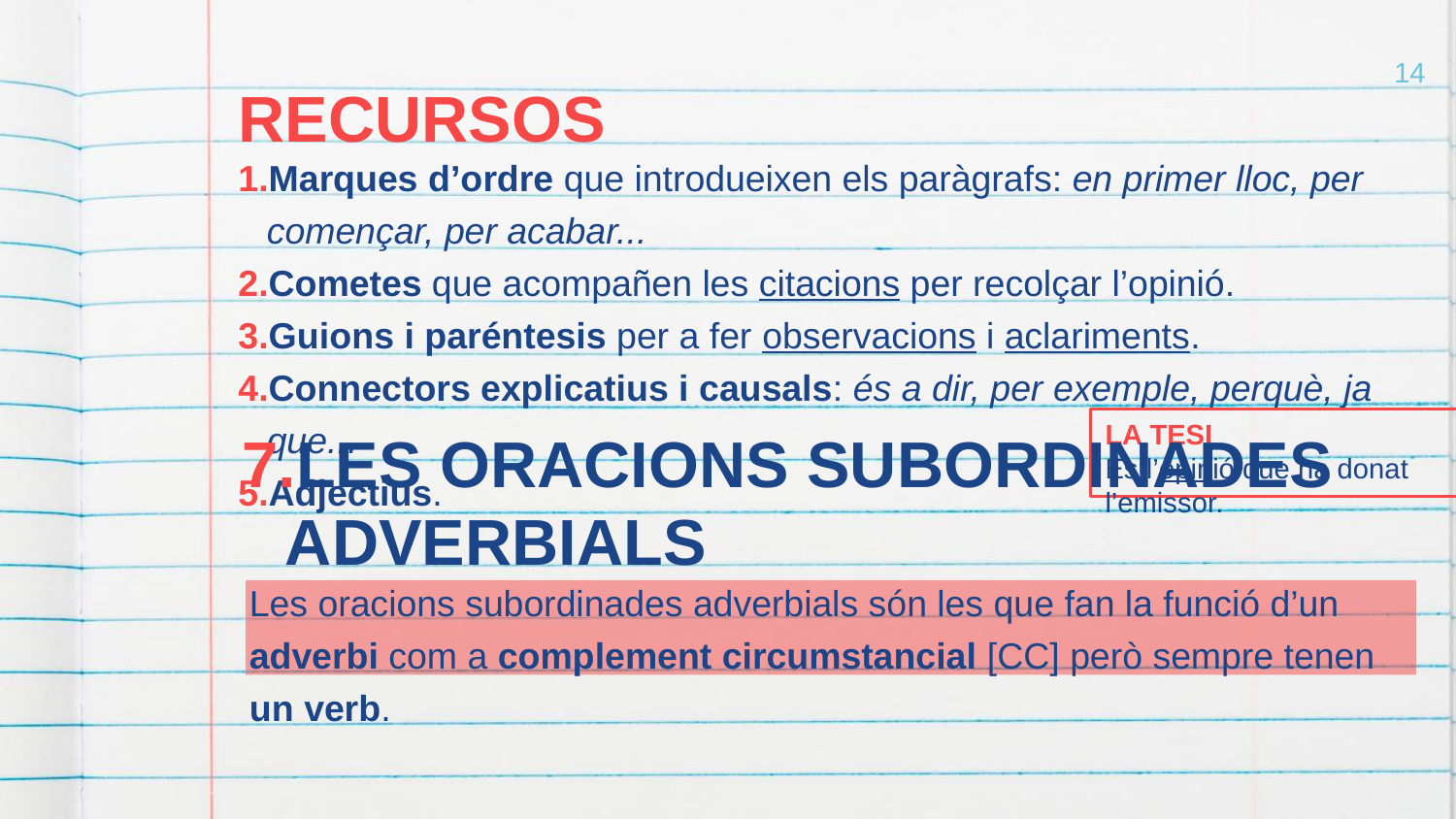

14
RECURSOS
Marques d’ordre que introdueixen els paràgrafs: en primer lloc, per començar, per acabar...
Cometes que acompañen les citacions per recolçar l’opinió.
Guions i paréntesis per a fer observacions i aclariments.
Connectors explicatius i causals: és a dir, per exemple, perquè, ja que...
Adjectius.
LA TESI
És l’opinió que ha donat l’emissor.
# LES ORACIONS SUBORDINADES ADVERBIALS
Les oracions subordinades adverbials són les que fan la funció d’un adverbi com a complement circumstancial [CC] però sempre tenen un verb.